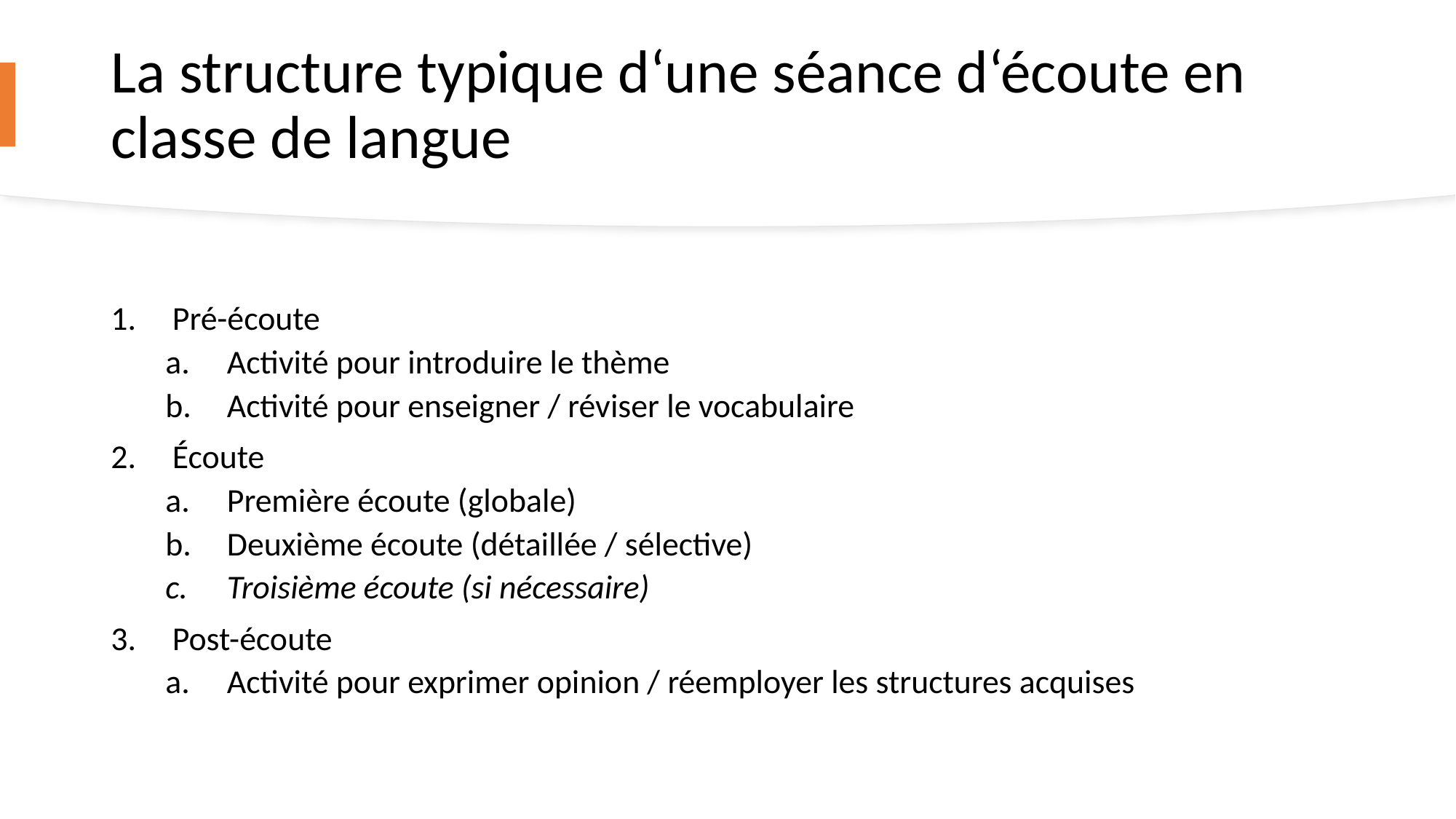

# La structure typique d‘une séance d‘écoute en classe de langue

Pré-écoute
Activité pour introduire le thème
Activité pour enseigner / réviser le vocabulaire
Écoute
Première écoute (globale)
Deuxième écoute (détaillée / sélective)
Troisième écoute (si nécessaire)
Post-écoute
Activité pour exprimer opinion / réemployer les structures acquises